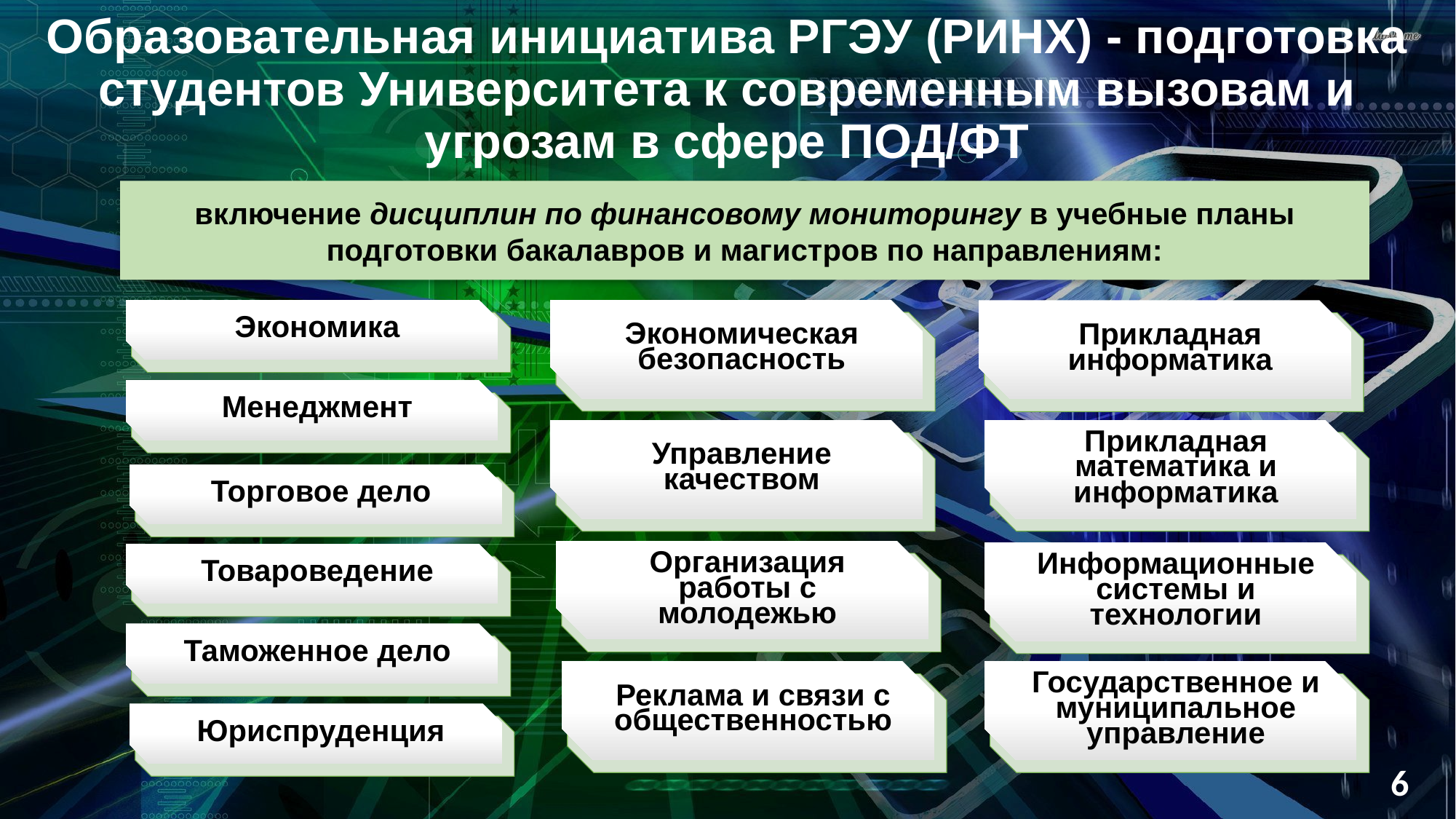

# Образовательная инициатива РГЭУ (РИНХ) - подготовка студентов Университета к современным вызовам и угрозам в сфере ПОД/ФТ
включение дисциплин по финансовому мониторингу в учебные планы подготовки бакалавров и магистров по направлениям:

Экономика

Экономическая безопасность

Прикладная информатика

Менеджмент

Прикладная математика и информатика

Управление качеством

Торговое дело

Организация работы с молодежью

Информационные системы и технологии

Товароведение

Таможенное дело

Реклама и связи с общественностью

Государственное и муниципальное управление

Юриспруденция

6